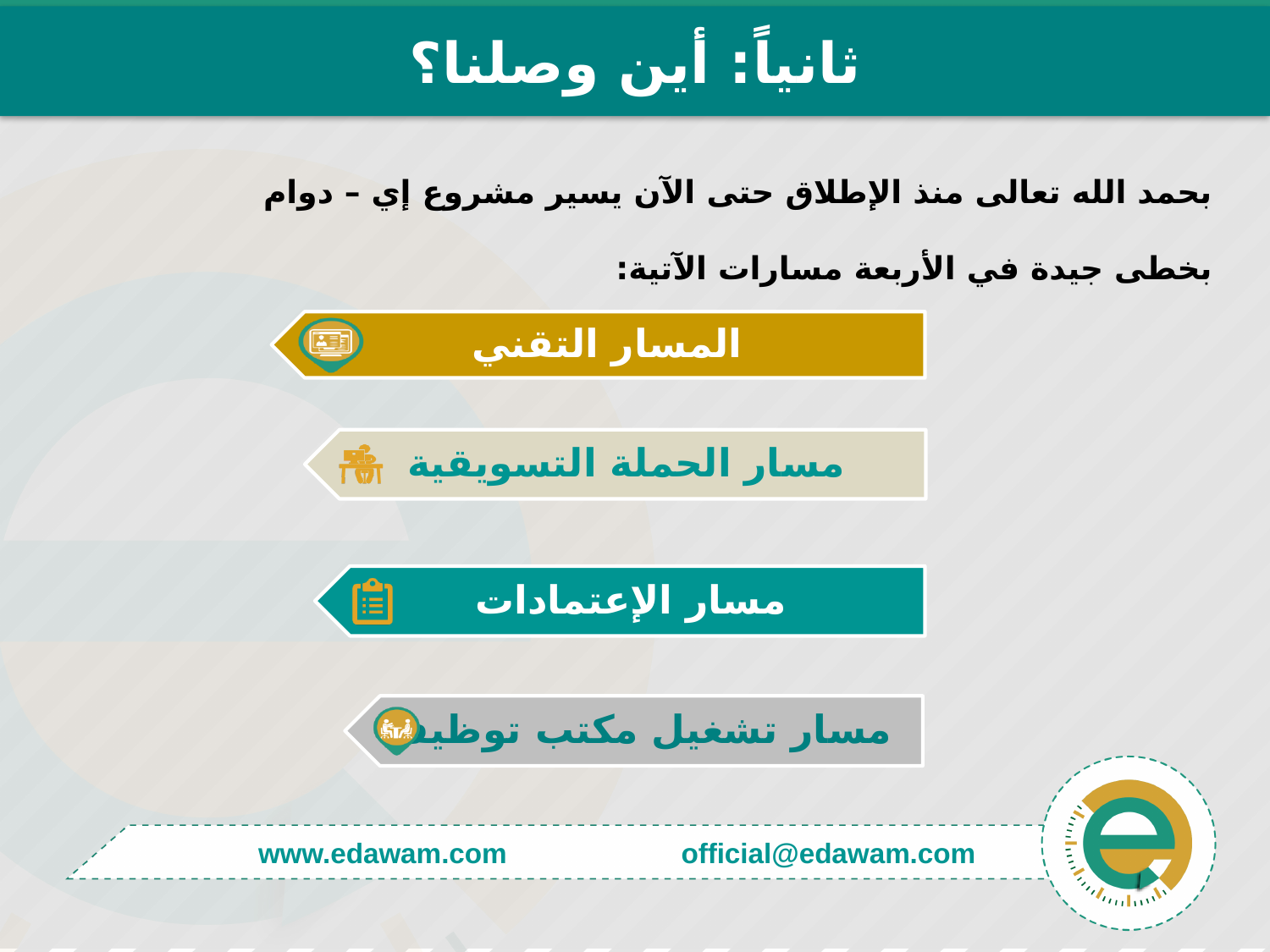

ثانياً: أين وصلنا؟
بحمد الله تعالى منذ الإطلاق حتى الآن يسير مشروع إي – دوام بخطى جيدة في الأربعة مسارات الآتية:
المسار التقني
مسار الحملة التسويقية
مسار الإعتمادات
مسار تشغيل مكتب توظيف